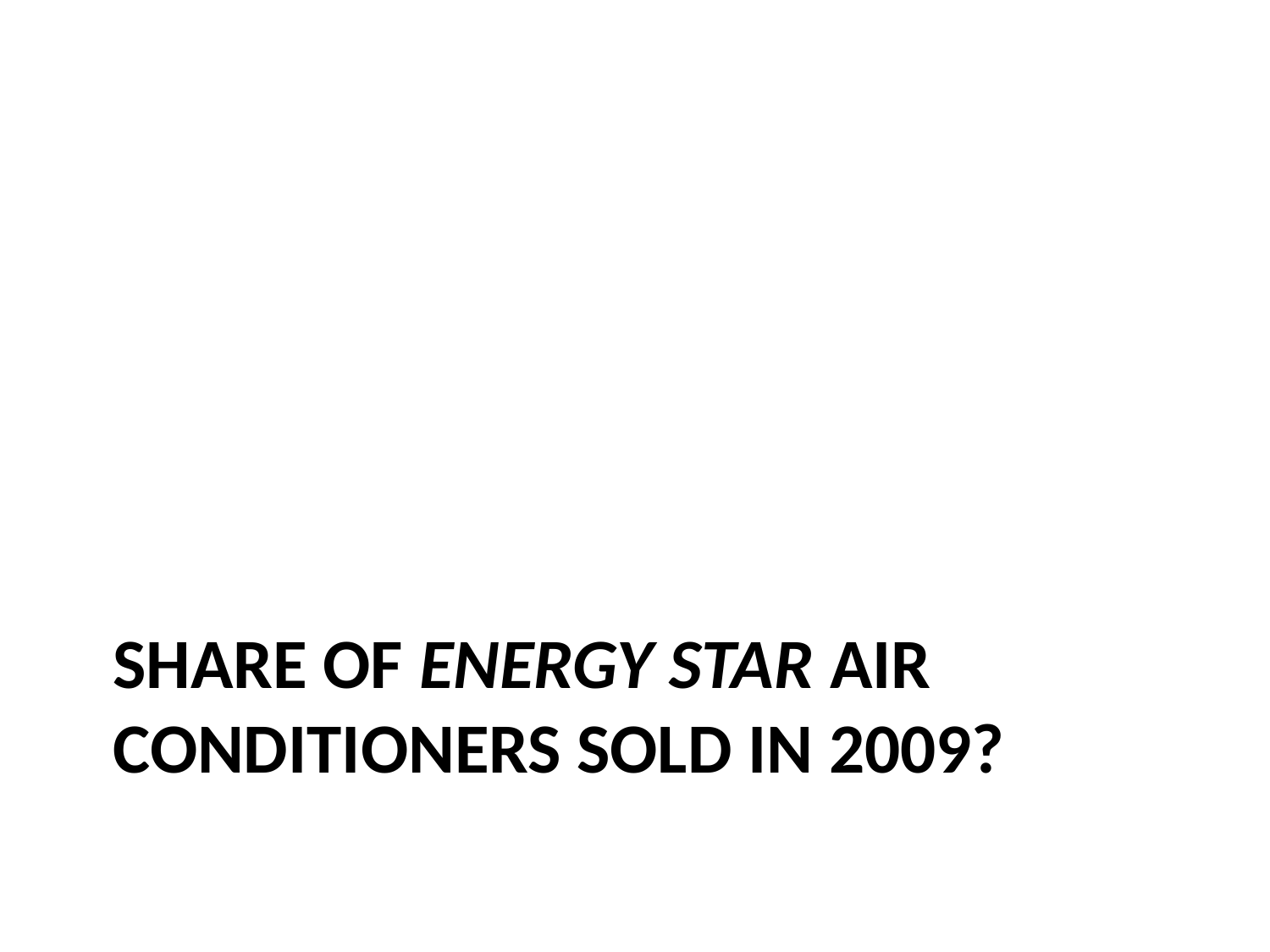

# Share of energy star air conditioners sold in 2009?